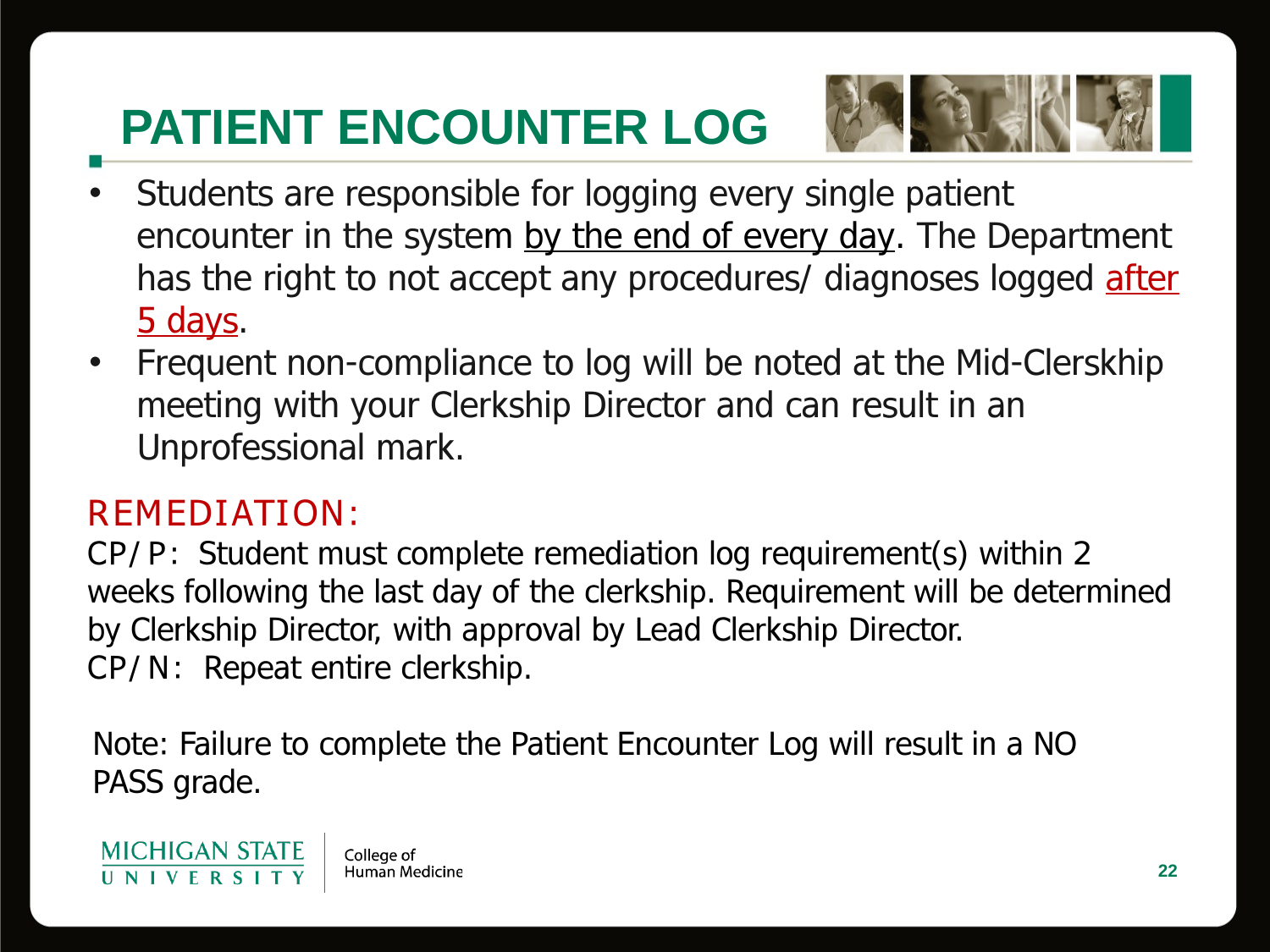

# PATIENT ENCOUNTER LOG
Students are responsible for logging every single patient encounter in the system by the end of every day. The Department has the right to not accept any procedures/ diagnoses logged after 5 days.
Frequent non-compliance to log will be noted at the Mid-Clerskhip meeting with your Clerkship Director and can result in an Unprofessional mark.

REMEDIATION:
CP/P:  Student must complete remediation log requirement(s) within 2 weeks following the last day of the clerkship. Requirement will be determined by Clerkship Director, with approval by Lead Clerkship Director.
CP/N:  Repeat entire clerkship.

Note: Failure to complete the Patient Encounter Log will result in a NO PASS grade.
22